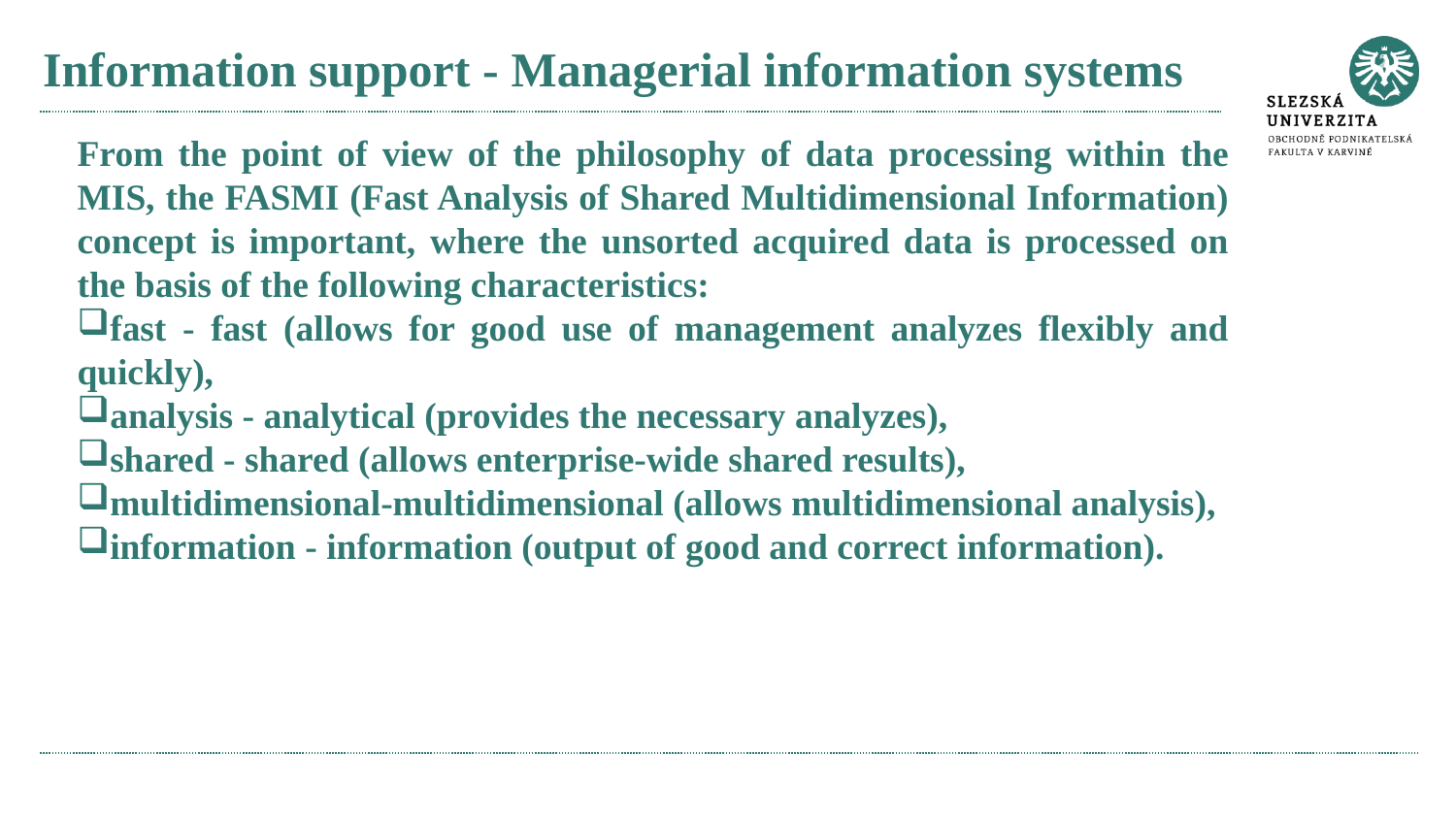

# Information support - Managerial information systems
From the point of view of the philosophy of data processing within the MIS, the FASMI (Fast Analysis of Shared Multidimensional Information) concept is important, where the unsorted acquired data is processed on the basis of the following characteristics:
fast - fast (allows for good use of management analyzes flexibly and quickly),
analysis - analytical (provides the necessary analyzes),
shared - shared (allows enterprise-wide shared results),
multidimensional-multidimensional (allows multidimensional analysis),
information - information (output of good and correct information).